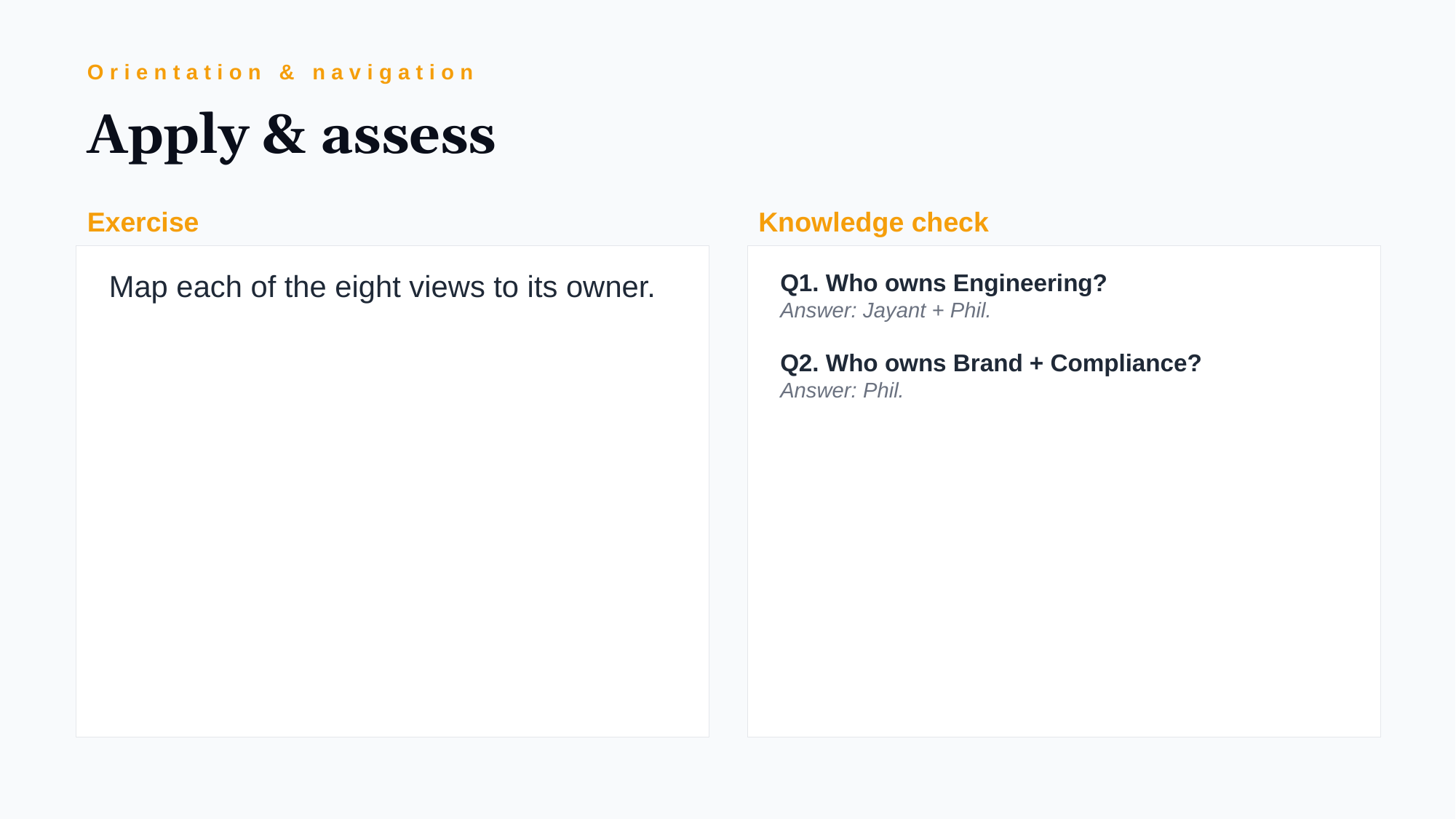

Orientation & navigation
Apply & assess
Exercise
Knowledge check

Map each of the eight views to its owner.
Q1. Who owns Engineering?
Answer: Jayant + Phil.

Q2. Who owns Brand + Compliance?
Answer: Phil.